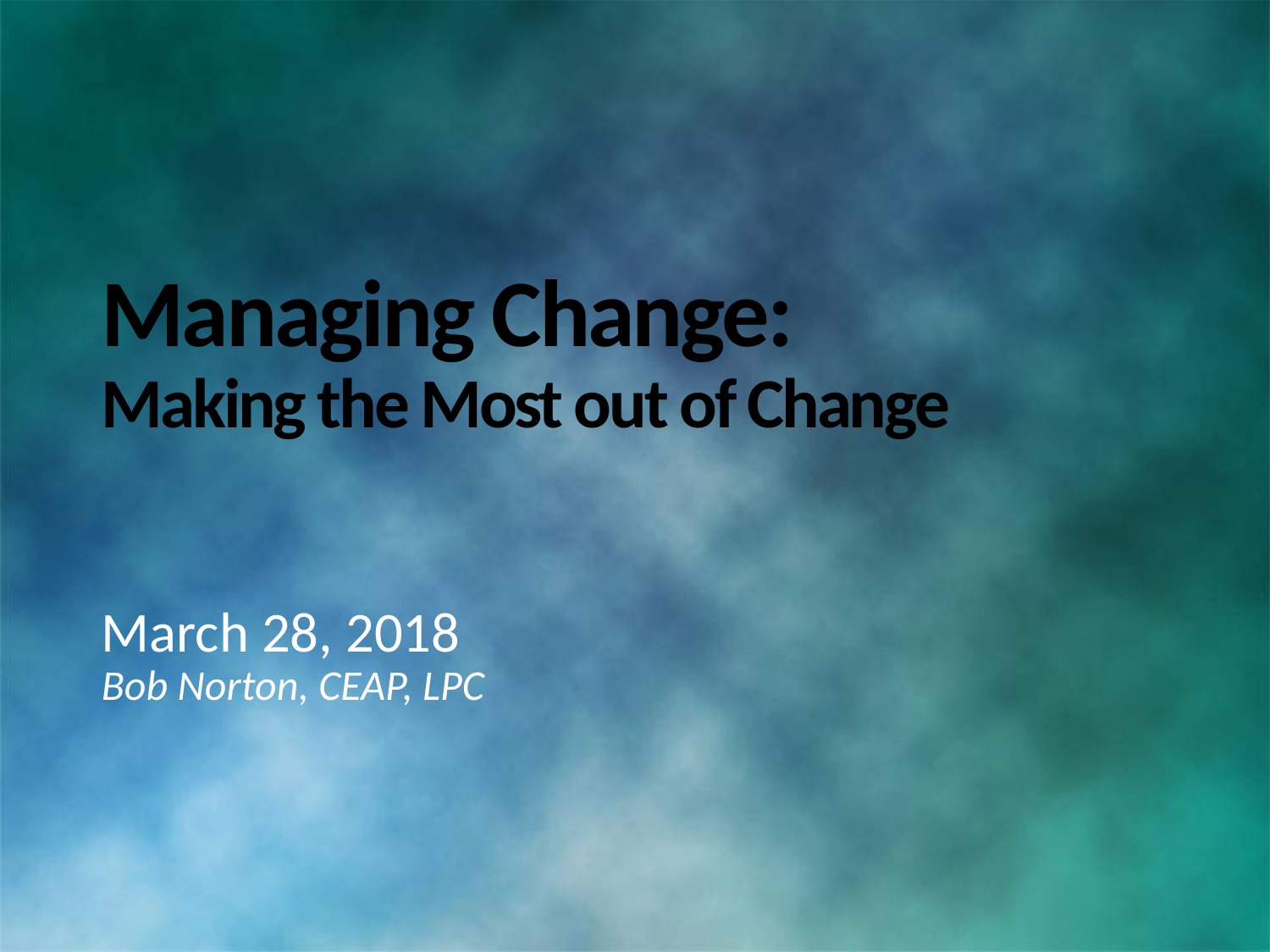

# Managing Change: Making the Most out of Change
March 28, 2018
Bob Norton, CEAP, LPC